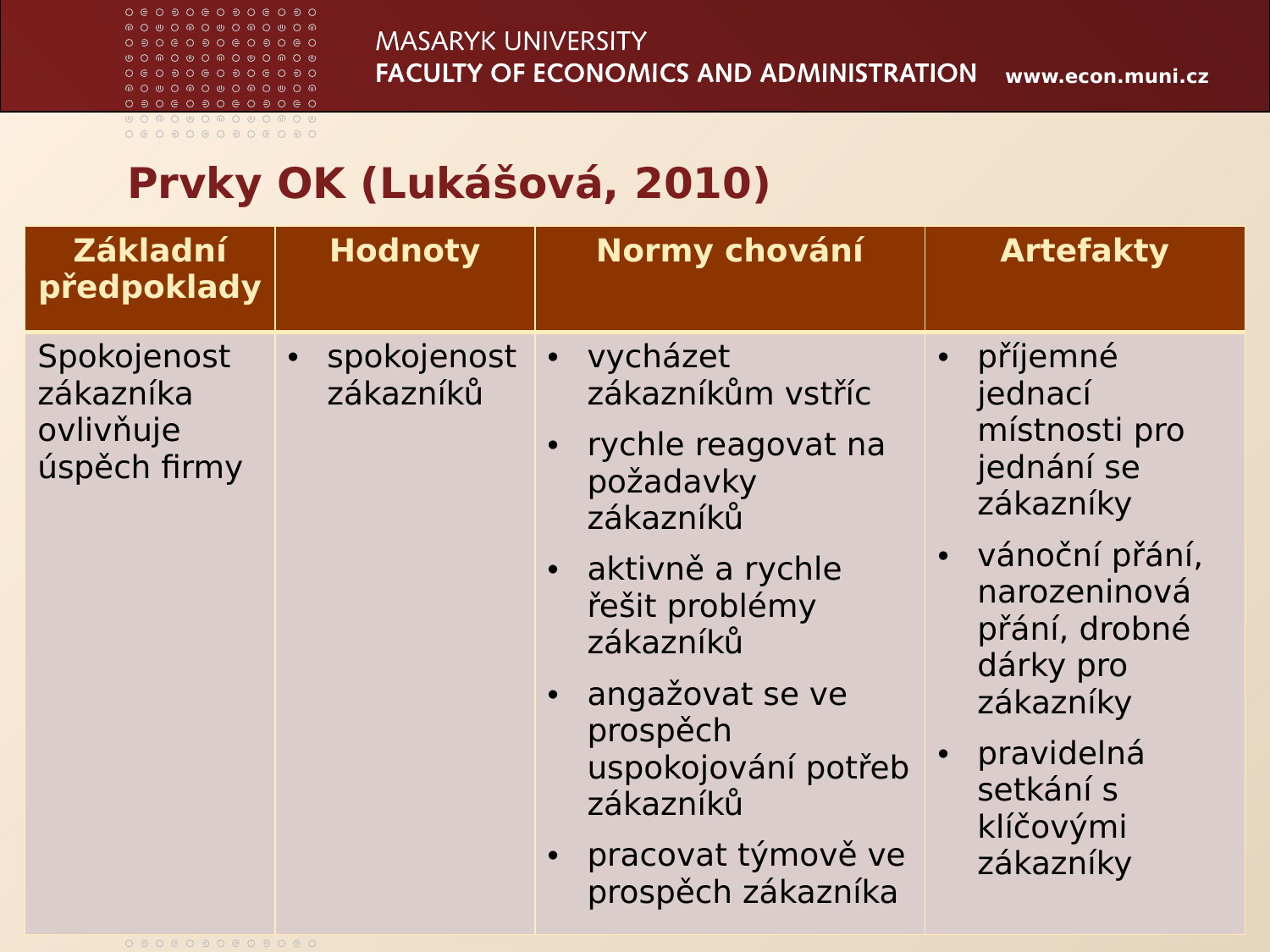

# Prvky OK (Lukášová, 2010)
| Základní předpoklady | Hodnoty | Normy chování | Artefakty |
| --- | --- | --- | --- |
| Spokojenost zákazníka ovlivňuje úspěch firmy | spokojenost zákazníků | vycházet zákazníkům vstříc rychle reagovat na požadavky zákazníků aktivně a rychle řešit problémy zákazníků angažovat se ve prospěch uspokojování potřeb zákazníků pracovat týmově ve prospěch zákazníka | příjemné jednací místnosti pro jednání se zákazníky vánoční přání, narozeninová přání, drobné dárky pro zákazníky pravidelná setkání s klíčovými zákazníky |
12
12